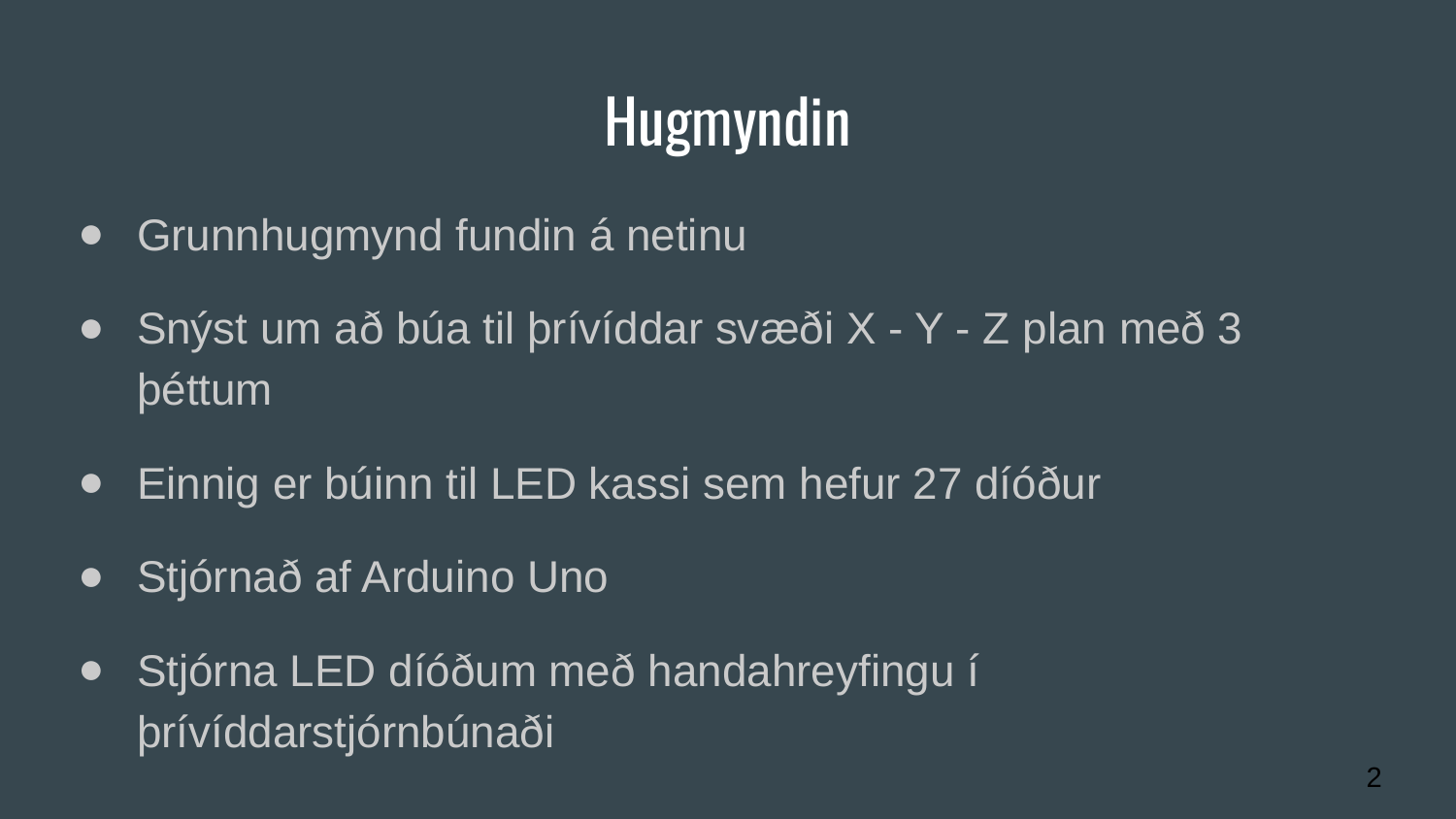

# Hugmyndin
Grunnhugmynd fundin á netinu
Snýst um að búa til þrívíddar svæði X - Y - Z plan með 3 þéttum
Einnig er búinn til LED kassi sem hefur 27 díóður
Stjórnað af Arduino Uno
Stjórna LED díóðum með handahreyfingu í þrívíddarstjórnbúnaði
2